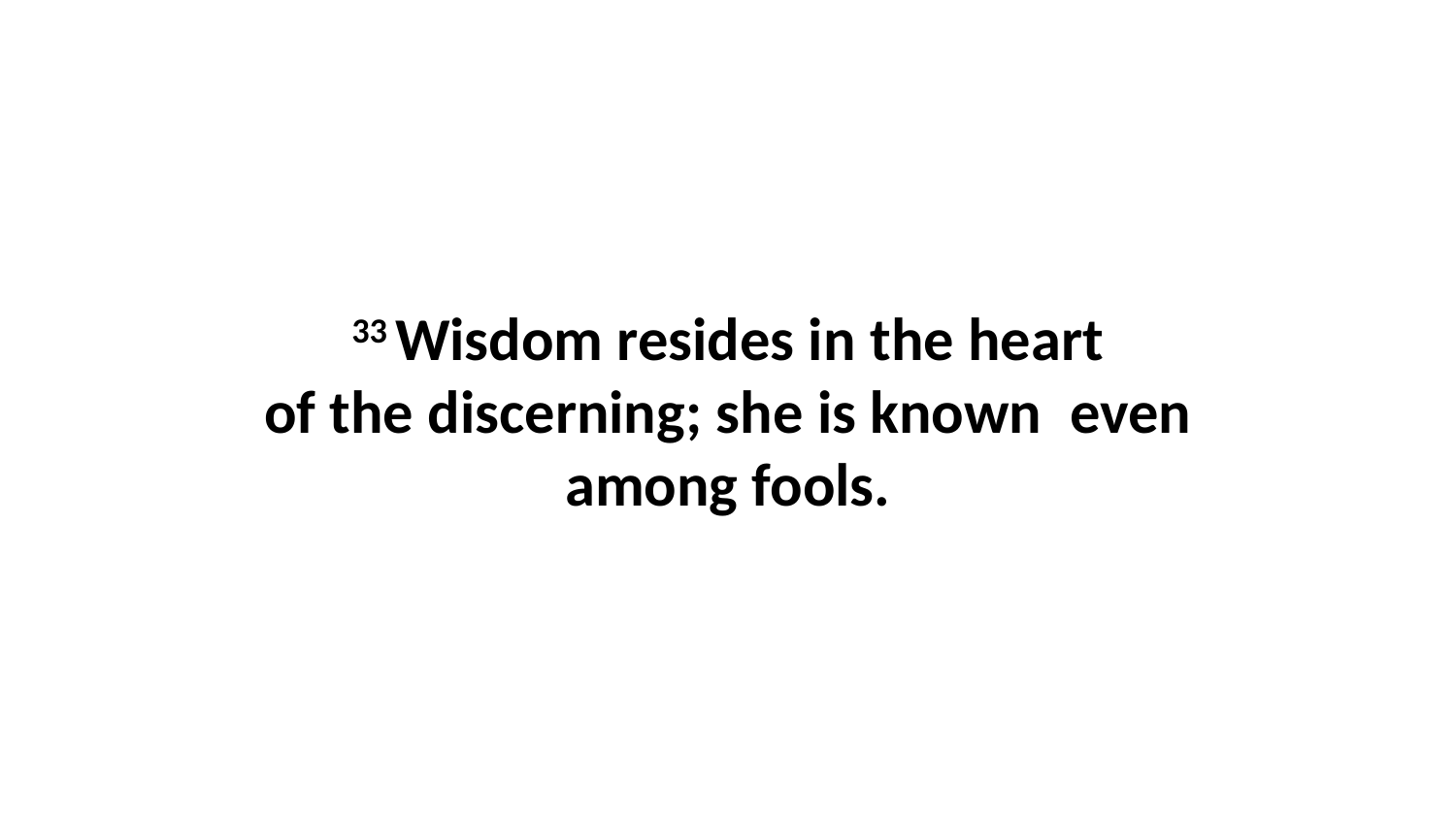

33 Wisdom resides in the heart of the discerning; she is known  even among fools.